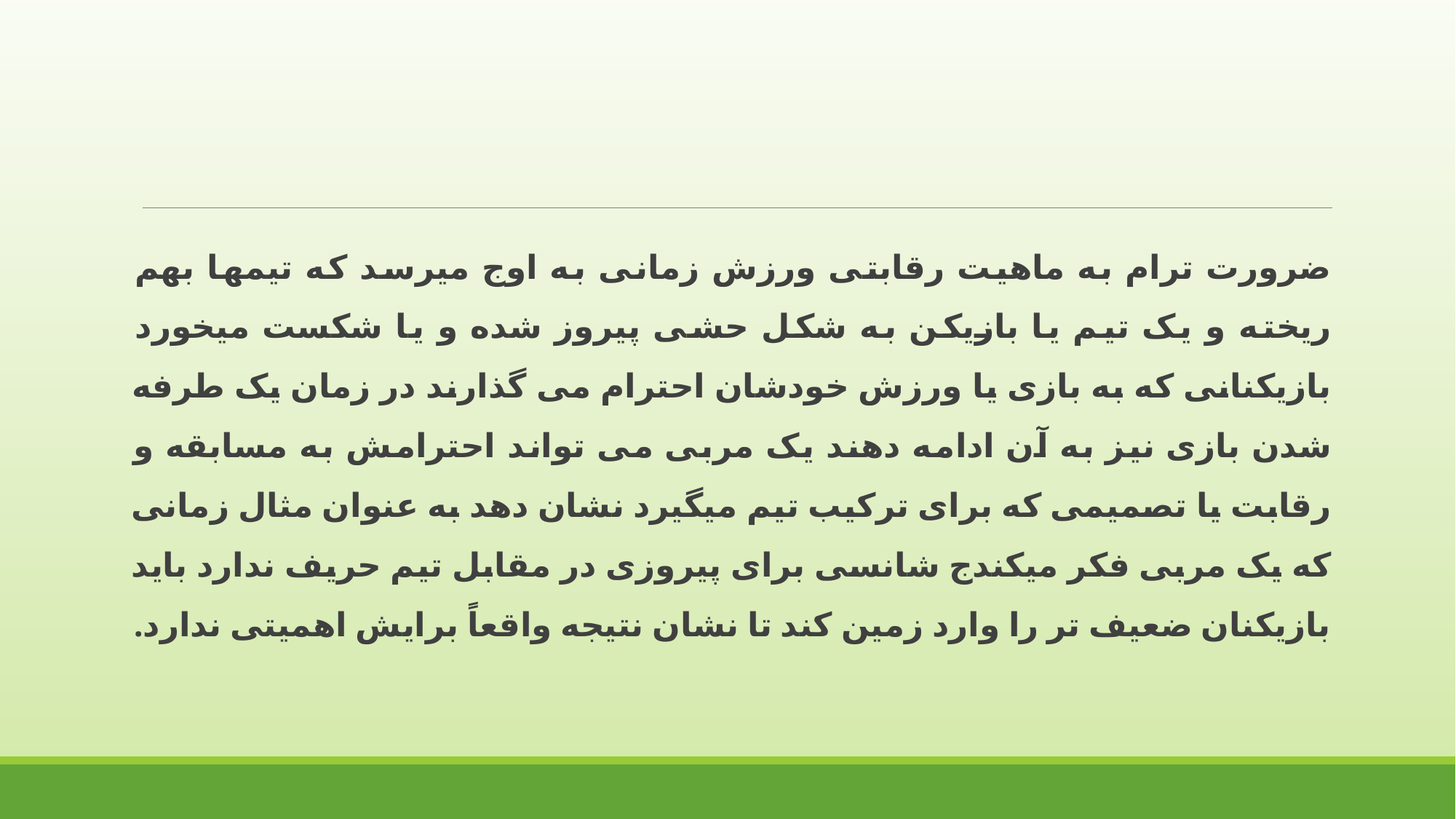

#
ضرورت ترام به ماهیت رقابتی ورزش زمانی به اوج میرسد که تیمها بهم ریخته و یک تیم یا بازیکن به شکل حشی پیروز شده و یا شکست میخورد بازیکنانی که به بازی یا ورزش خودشان احترام می گذارند در زمان یک طرفه شدن بازی نیز به آن ادامه دهند یک مربی می تواند احترامش به مسابقه و رقابت یا تصمیمی که برای ترکیب تیم میگیرد نشان دهد به عنوان مثال زمانی که یک مربی فکر میکندج شانسی برای پیروزی در مقابل تیم حریف ندارد باید بازیکنان ضعیف تر را وارد زمین کند تا نشان نتيجه واقعاً برایش اهمیتی ندارد.